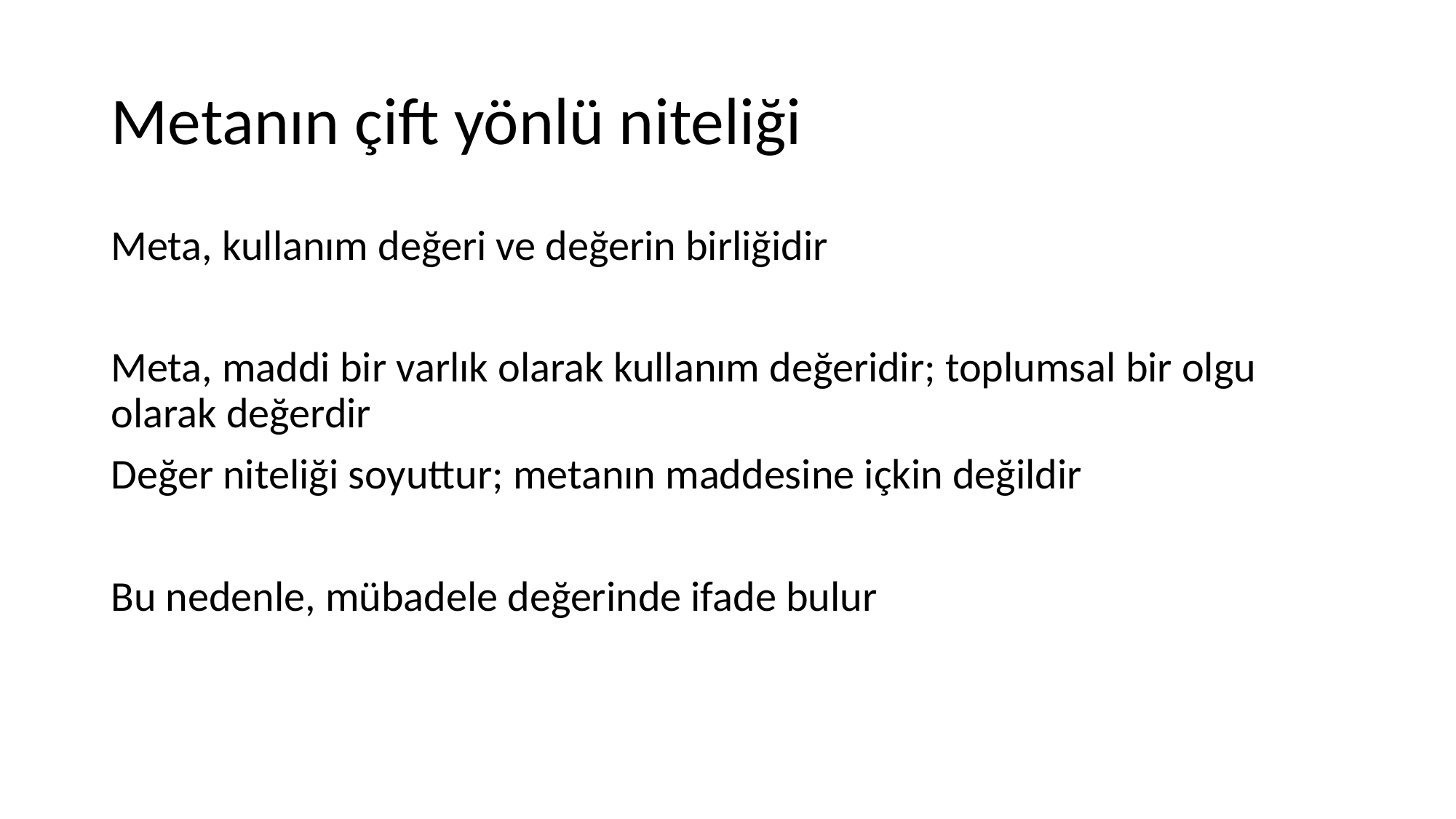

# Metanın çift yönlü niteliği
Meta, kullanım değeri ve değerin birliğidir

Meta, maddi bir varlık olarak kullanım değeridir; toplumsal bir olgu olarak değerdir
Değer niteliği soyuttur; metanın maddesine içkin değildir

Bu nedenle, mübadele değerinde ifade bulur